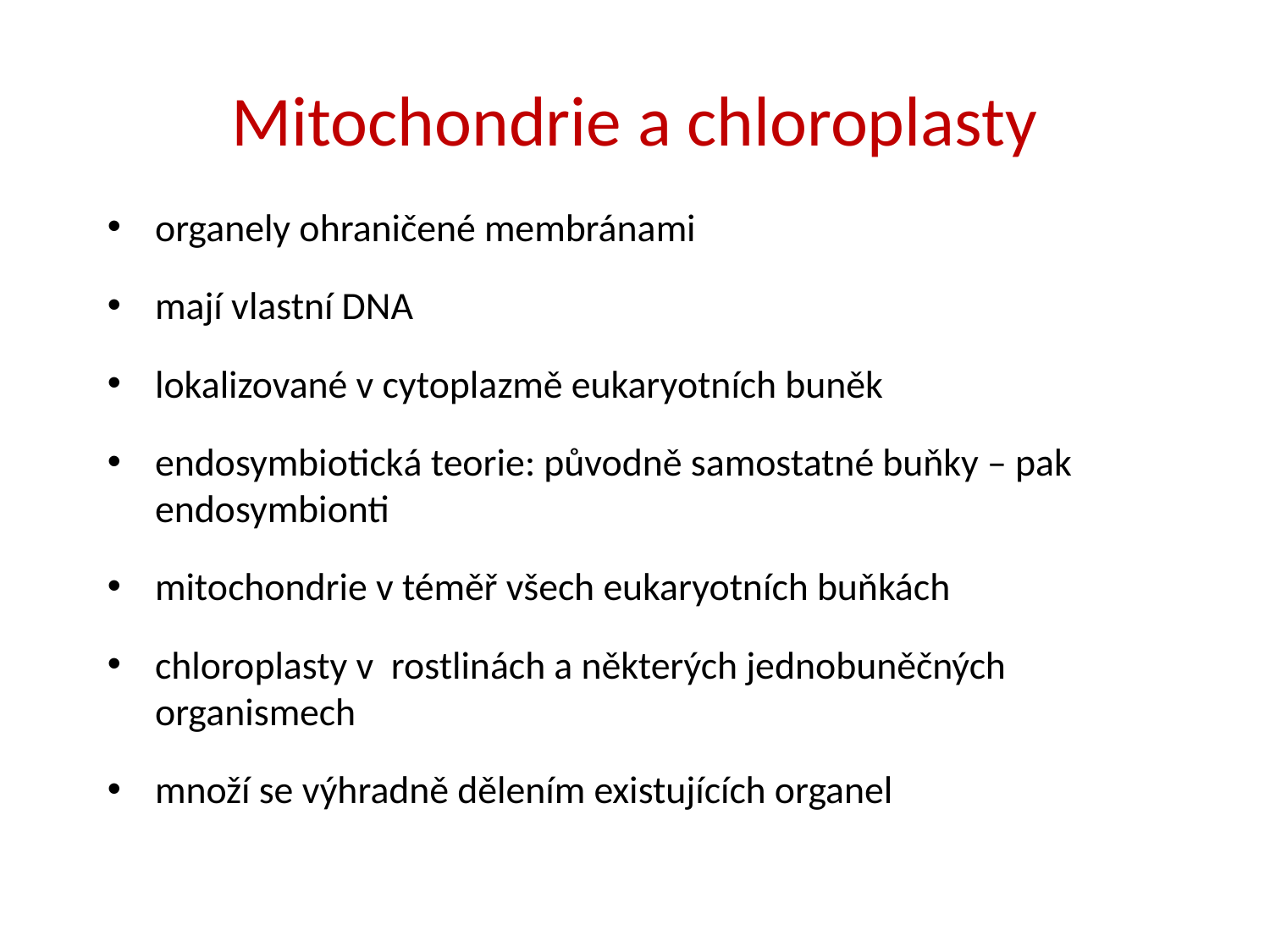

# Mitochondrie a chloroplasty
organely ohraničené membránami
mají vlastní DNA
lokalizované v cytoplazmě eukaryotních buněk
endosymbiotická teorie: původně samostatné buňky – pak endosymbionti
mitochondrie v téměř všech eukaryotních buňkách
chloroplasty v  rostlinách a některých jednobuněčných organismech
množí se výhradně dělením existujících organel